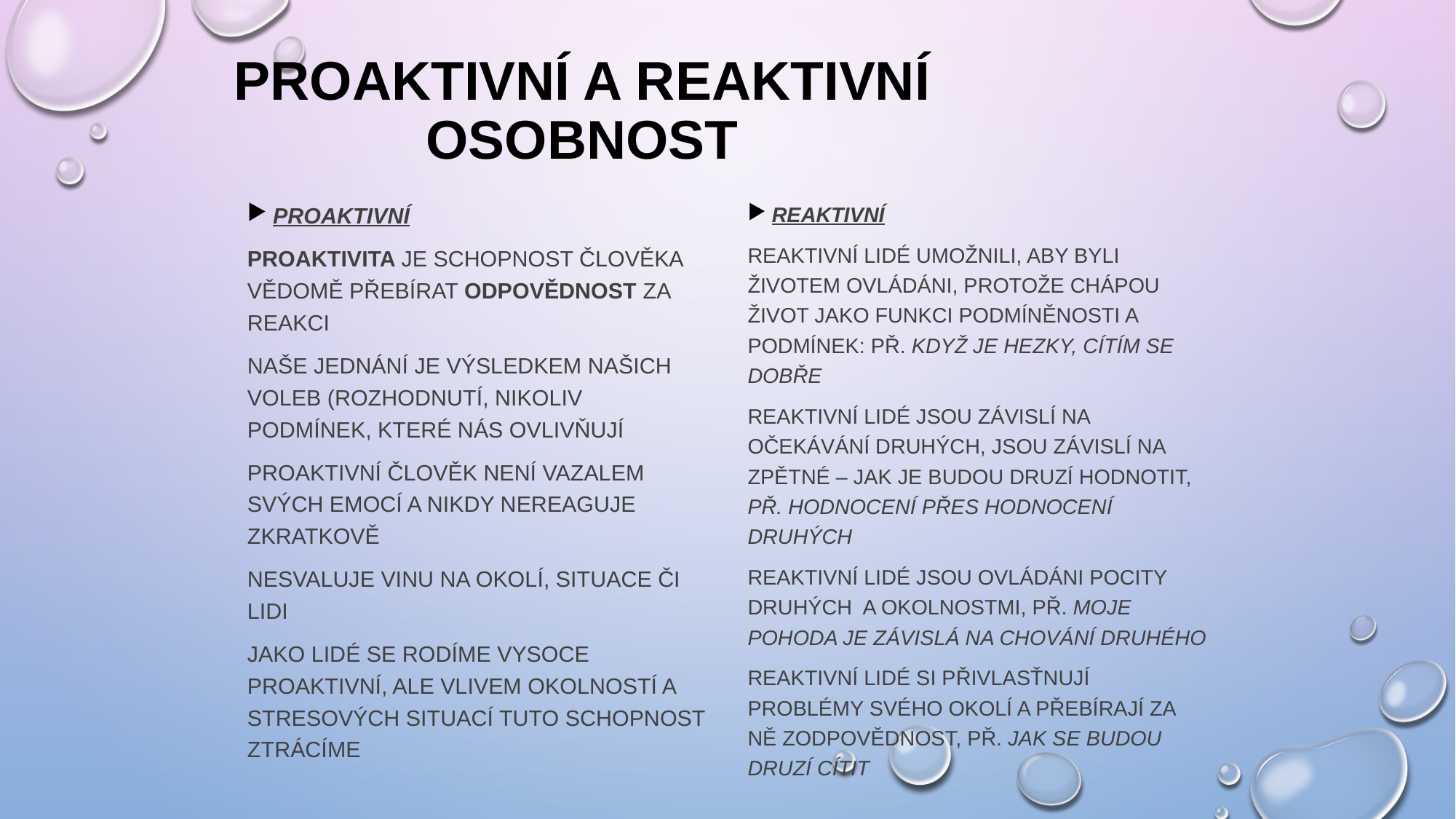

# Proaktivní a reaktivní osobnost
PROAKTIVNÍ
Proaktivita je schopnost člověka vědomě přebírat odpovědnost za reakci
Naše jednání je výsledkem našich voleb (rozhodnutí, nikoliv podmínek, které nás ovlivňují
Proaktivní člověk není vazalem svých emocí a nikdy nereaguje zkratkově
Nesvaluje vinu na okolí, situace či lidi
Jako lidé se rodíme vysoce proaktivní, ale vlivem okolností a stresových situací tuto schopnost ztrácíme
REAKTIVNÍ
Reaktivní lidé umožnili, aby byli životem ovládáni, protože chápou život jako funkci podmíněnosti a podmínek: př. když je hezky, cítím se dobře
Reaktivní lidé jsou závislí na očekávání druhých, jsou závislí na zpětné – jak je budou druzí hodnotit, př. hodnocení přes hodnocení druhých
Reaktivní lidé jsou ovládáni pocity druhých  a okolnostmi, př. moje pohoda je závislá na chování druhého
Reaktivní lidé si přivlasťnují problémy svého okolí a přebírají za ně zodpovědnost, př. Jak se budou druzí cítit